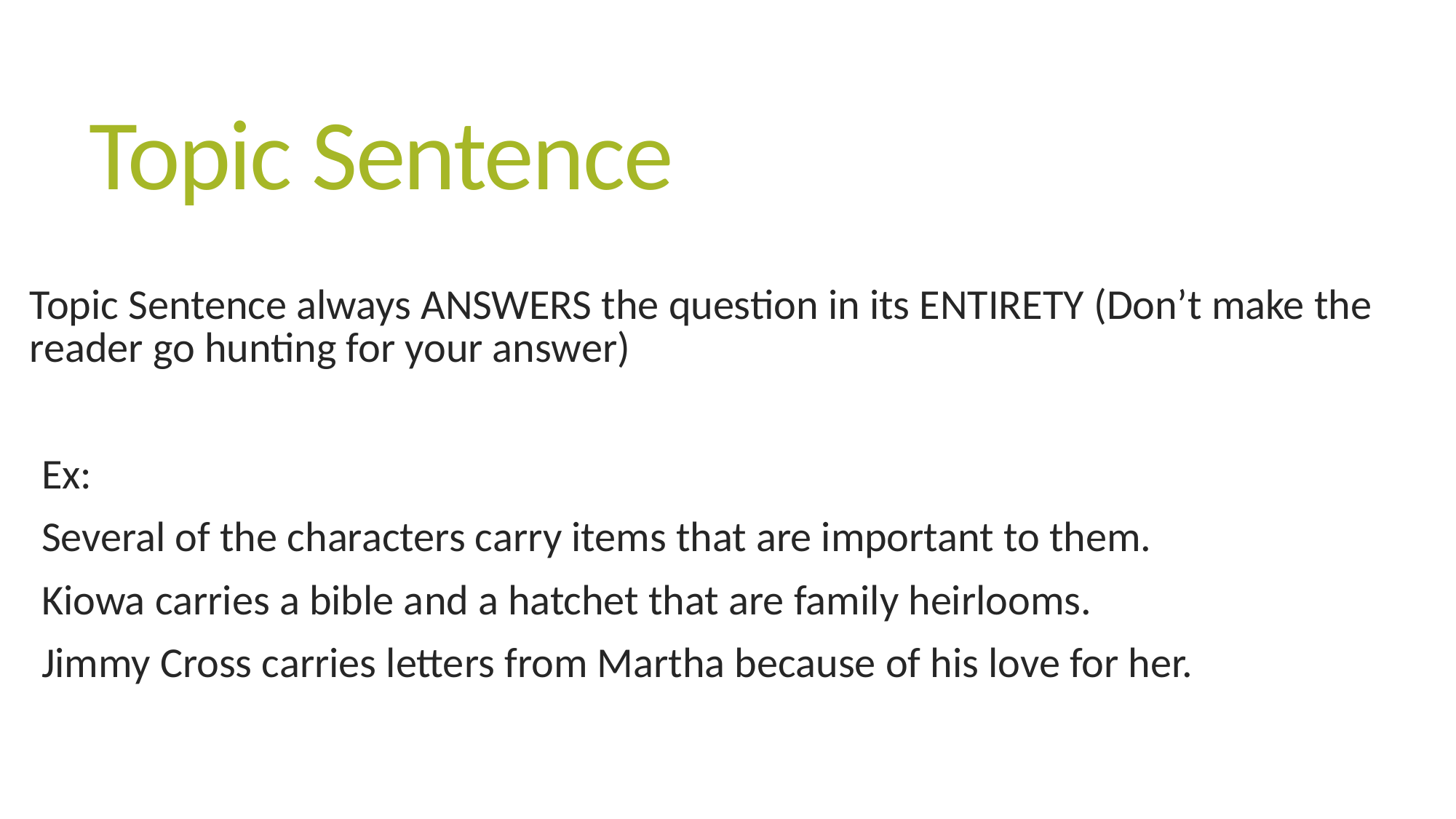

# Topic Sentence
Topic Sentence always ANSWERS the question in its ENTIRETY (Don’t make the reader go hunting for your answer)

Ex:
Several of the characters carry items that are important to them.
Kiowa carries a bible and a hatchet that are family heirlooms.
Jimmy Cross carries letters from Martha because of his love for her.